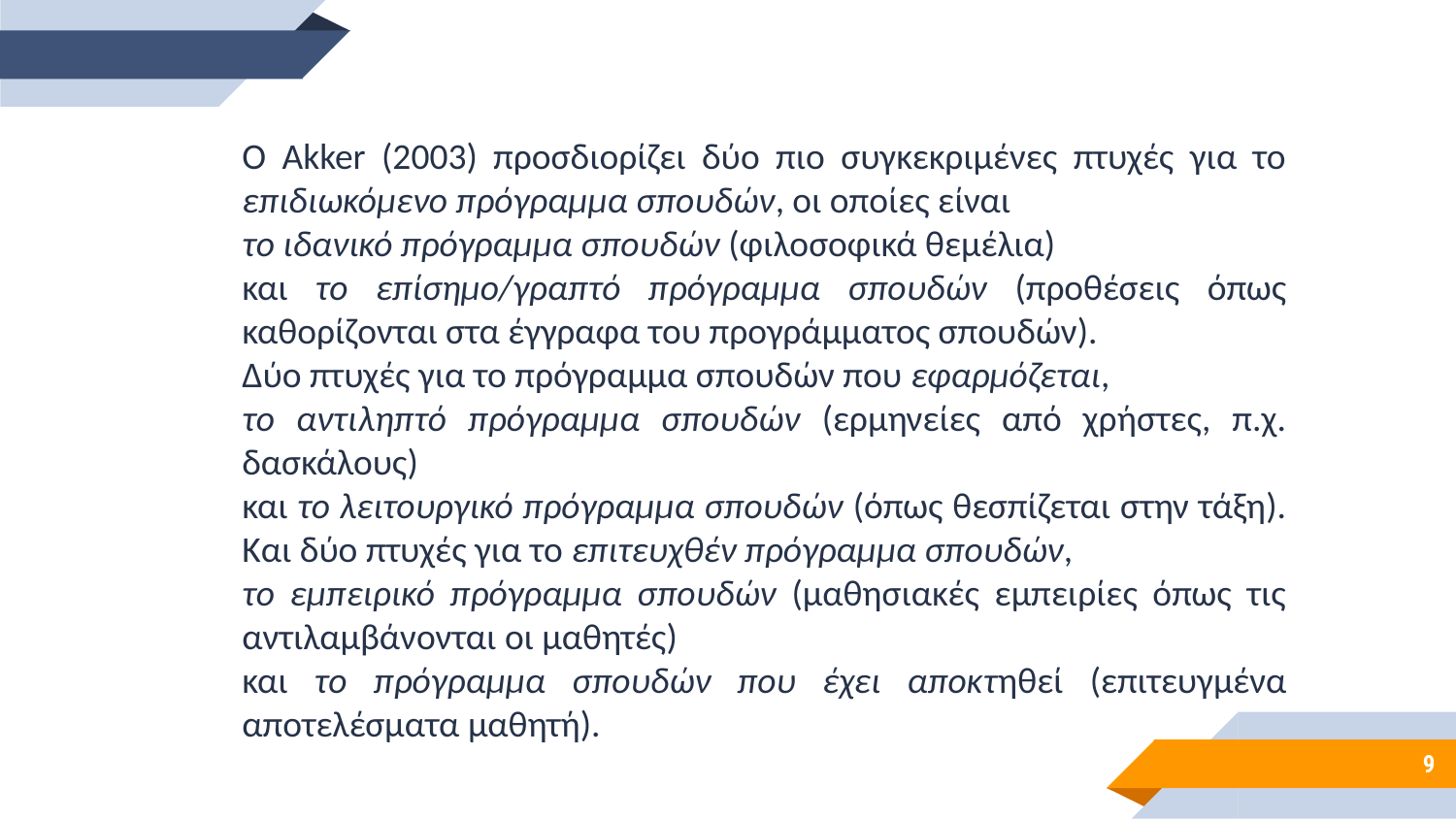

Ο Akker (2003) προσδιορίζει δύο πιο συγκεκριμένες πτυχές για το επιδιωκόμενο πρόγραμμα σπουδών, οι οποίες είναι
το ιδανικό πρόγραμμα σπουδών (φιλοσοφικά θεμέλια)
και το επίσημο/γραπτό πρόγραμμα σπουδών (προθέσεις όπως καθορίζονται στα έγγραφα του προγράμματος σπουδών).
Δύο πτυχές για το πρόγραμμα σπουδών που εφαρμόζεται,
το αντιληπτό πρόγραμμα σπουδών (ερμηνείες από χρήστες, π.χ. δασκάλους)
και το λειτουργικό πρόγραμμα σπουδών (όπως θεσπίζεται στην τάξη). Και δύο πτυχές για το επιτευχθέν πρόγραμμα σπουδών,
το εμπειρικό πρόγραμμα σπουδών (μαθησιακές εμπειρίες όπως τις αντιλαμβάνονται οι μαθητές)
και το πρόγραμμα σπουδών που έχει αποκτηθεί (επιτευγμένα αποτελέσματα μαθητή).
9